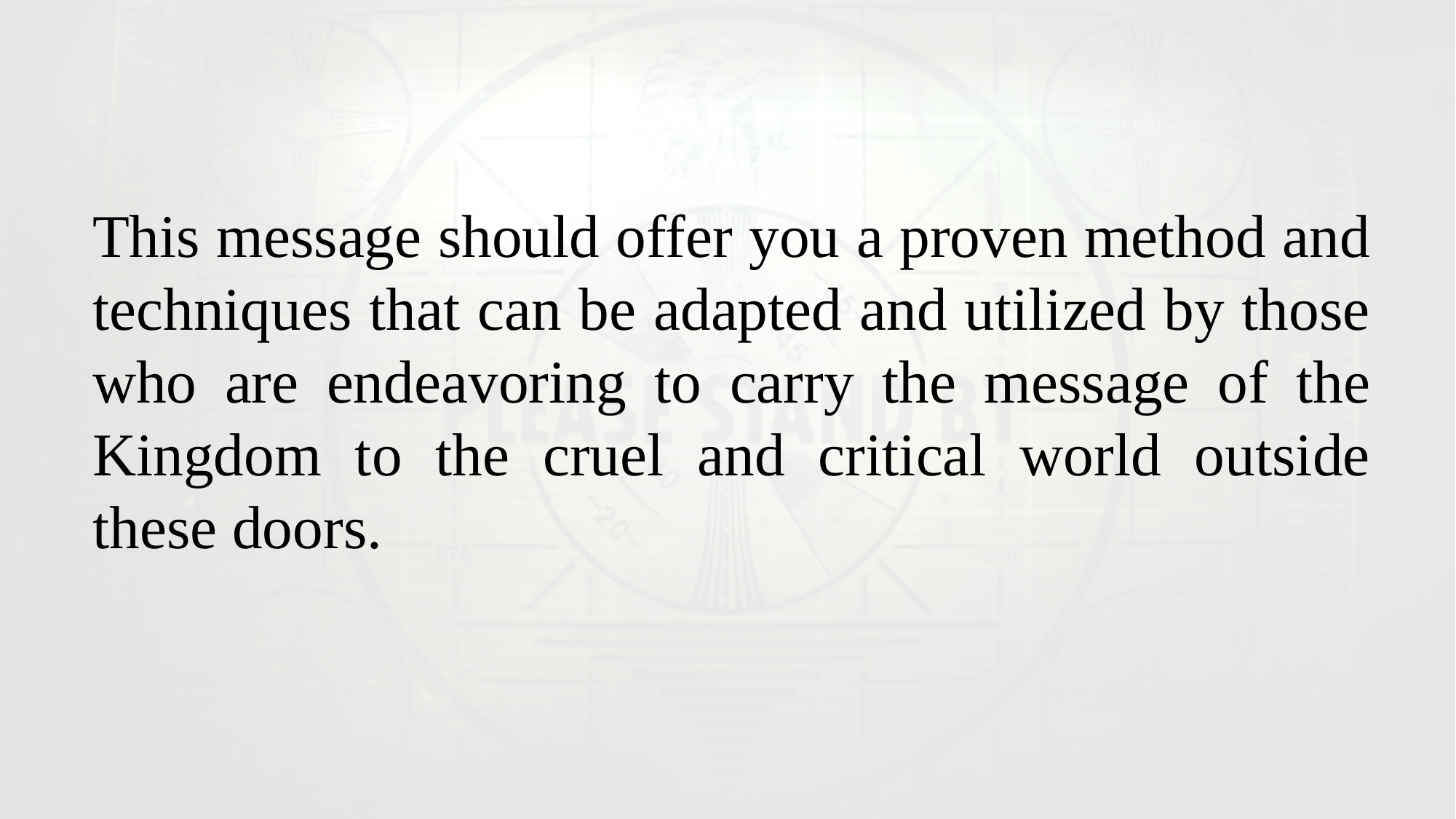

This message should offer you a proven method and techniques that can be adapted and utilized by those who are endeavoring to carry the message of the Kingdom to the cruel and critical world outside these doors.